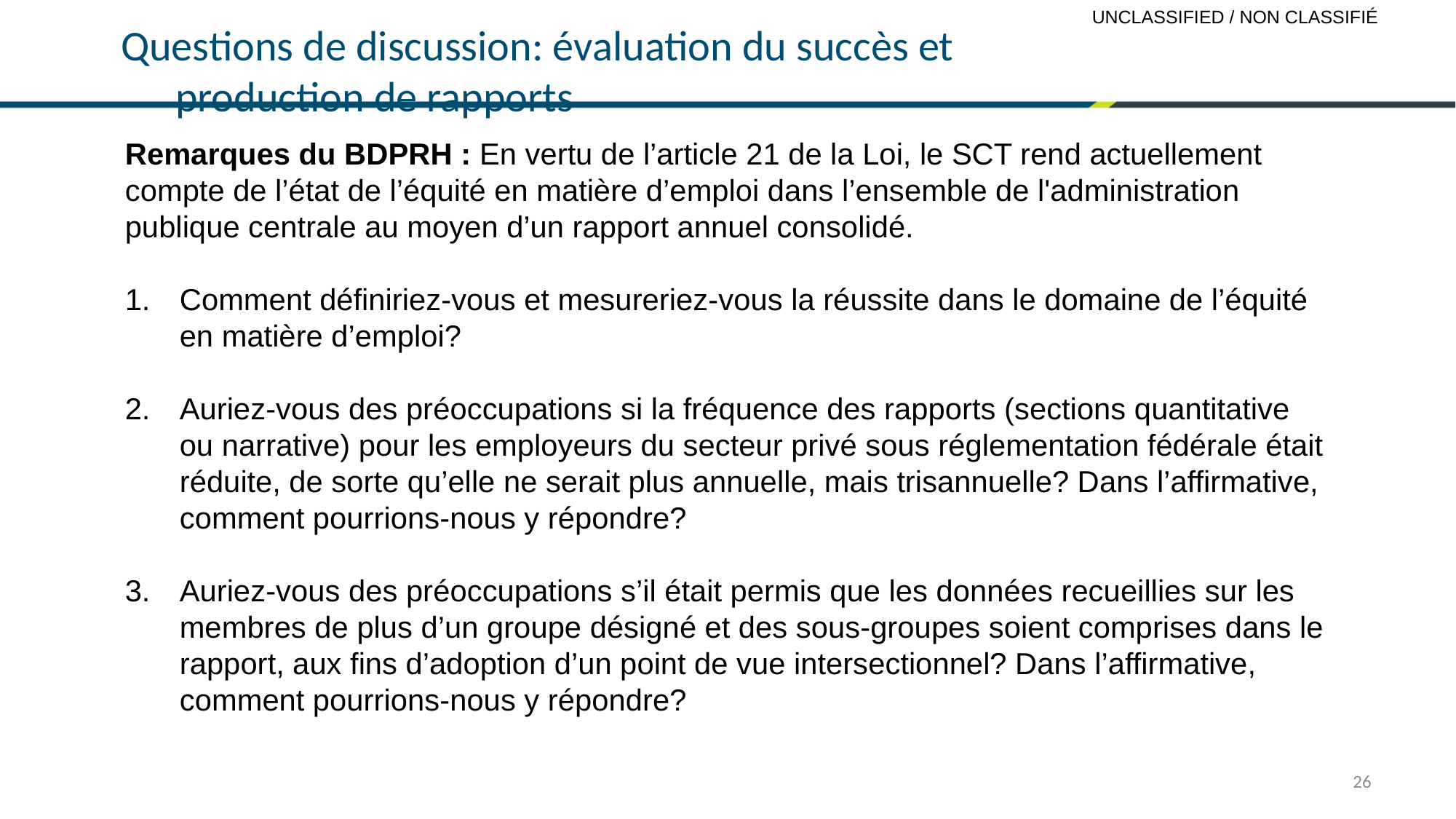

# Questions de discussion: évaluation du succès et production de rapports
Remarques du BDPRH : En vertu de l’article 21 de la Loi, le SCT rend actuellement compte de l’état de l’équité en matière d’emploi dans l’ensemble de l'administration publique centrale au moyen d’un rapport annuel consolidé.
Comment définiriez-vous et mesureriez-vous la réussite dans le domaine de l’équité en matière d’emploi?
Auriez-vous des préoccupations si la fréquence des rapports (sections quantitative ou narrative) pour les employeurs du secteur privé sous réglementation fédérale était réduite, de sorte qu’elle ne serait plus annuelle, mais trisannuelle? Dans l’affirmative, comment pourrions-nous y répondre?
Auriez-vous des préoccupations s’il était permis que les données recueillies sur les membres de plus d’un groupe désigné et des sous-groupes soient comprises dans le rapport, aux fins d’adoption d’un point de vue intersectionnel? Dans l’affirmative, comment pourrions-nous y répondre?

26